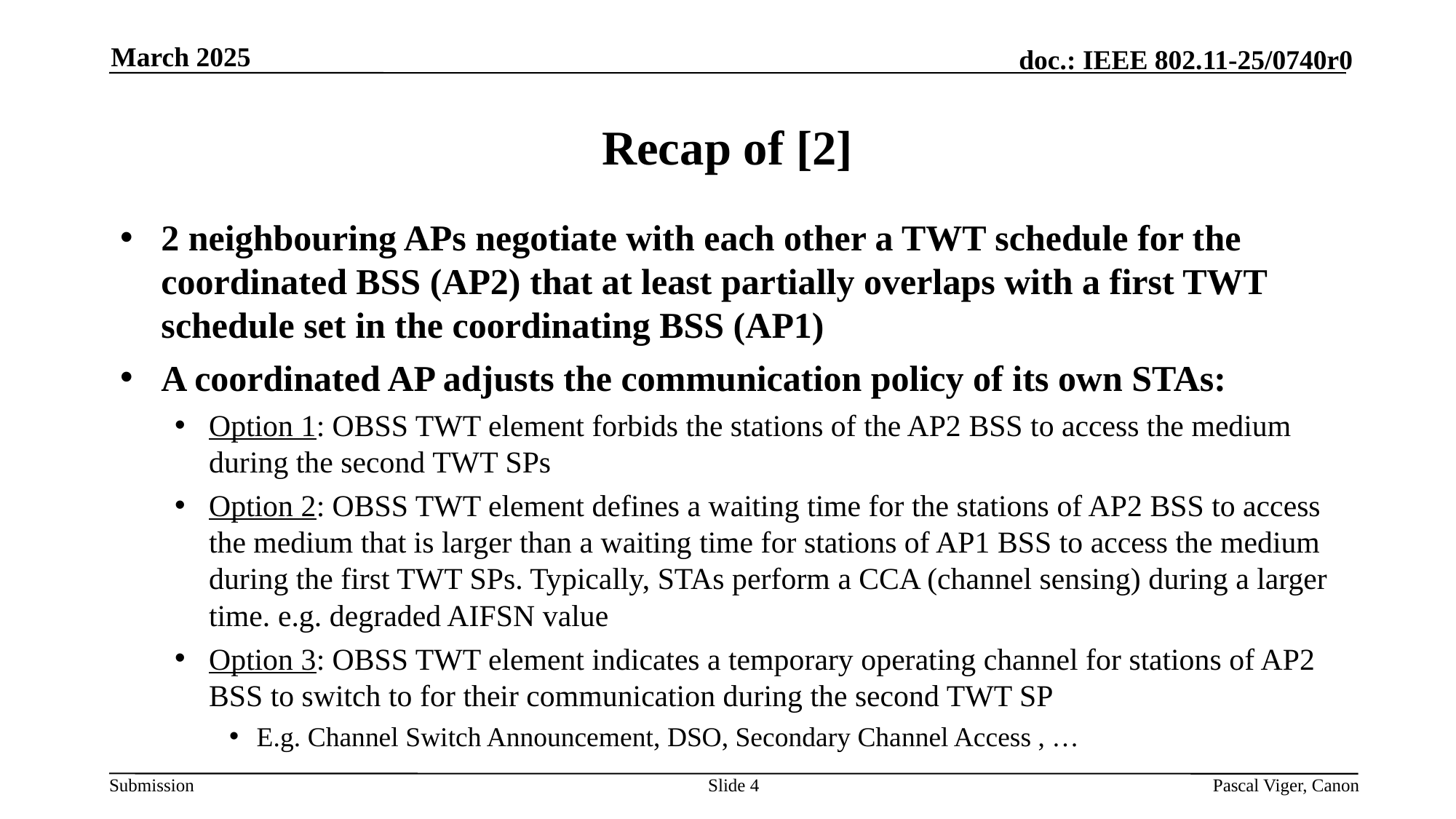

March 2025
# Recap of [2]
2 neighbouring APs negotiate with each other a TWT schedule for the coordinated BSS (AP2) that at least partially overlaps with a first TWT schedule set in the coordinating BSS (AP1)
A coordinated AP adjusts the communication policy of its own STAs:
Option 1: OBSS TWT element forbids the stations of the AP2 BSS to access the medium during the second TWT SPs
Option 2: OBSS TWT element defines a waiting time for the stations of AP2 BSS to access the medium that is larger than a waiting time for stations of AP1 BSS to access the medium during the first TWT SPs. Typically, STAs perform a CCA (channel sensing) during a larger time. e.g. degraded AIFSN value
Option 3: OBSS TWT element indicates a temporary operating channel for stations of AP2 BSS to switch to for their communication during the second TWT SP
E.g. Channel Switch Announcement, DSO, Secondary Channel Access , …
Slide 4
Pascal Viger, Canon